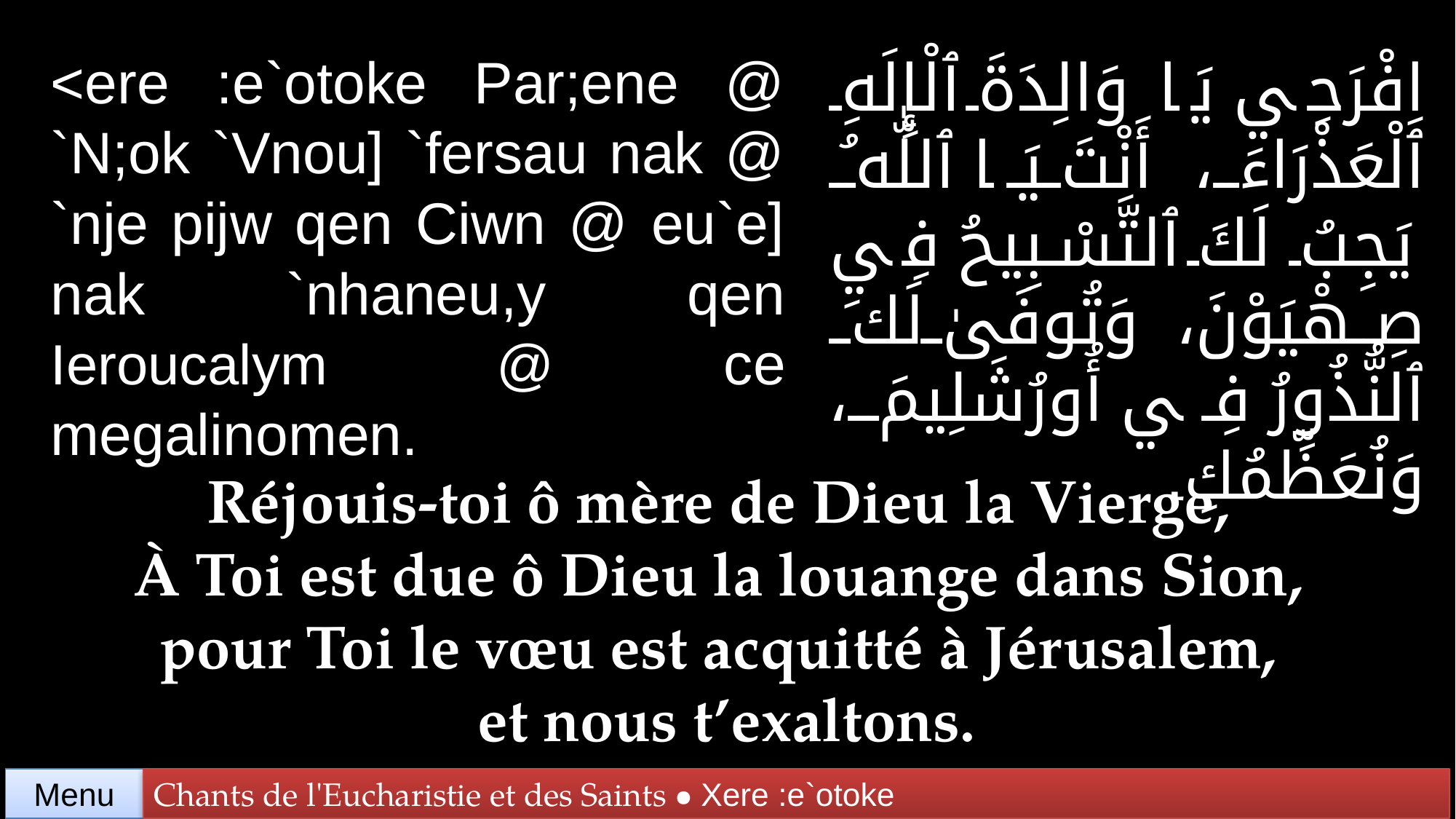

<ere :e`otoke Par;ene @ `N;ok `Vnou] `fersau nak @ `nje pijw qen Ciwn @ eu`e] nak `nhaneu,y qen Ieroucalym @ ce megalinomen.
اِفْرَحِي يَا وَالِدَةَ ٱلْإِلَهِ ٱلْعَذْرَاءَ، أَنْتَ يَا ٱللّٰهُ يَجِبُ لَكَ ٱلتَّسْبِيحُ فِي صِهْيَوْنَ، وَتُوفَىٰ لَكَ ٱلنُّذُورُ فِي أُورُشَلِيمَ، وَنُعَظِّمُكِ.
Réjouis-toi ô mère de Dieu la Vierge,
À Toi est due ô Dieu la louange dans Sion,
pour Toi le vœu est acquitté à Jérusalem,
et nous t’exaltons.
Chants de l'Eucharistie et des Saints • Xere :e`otoke
Menu